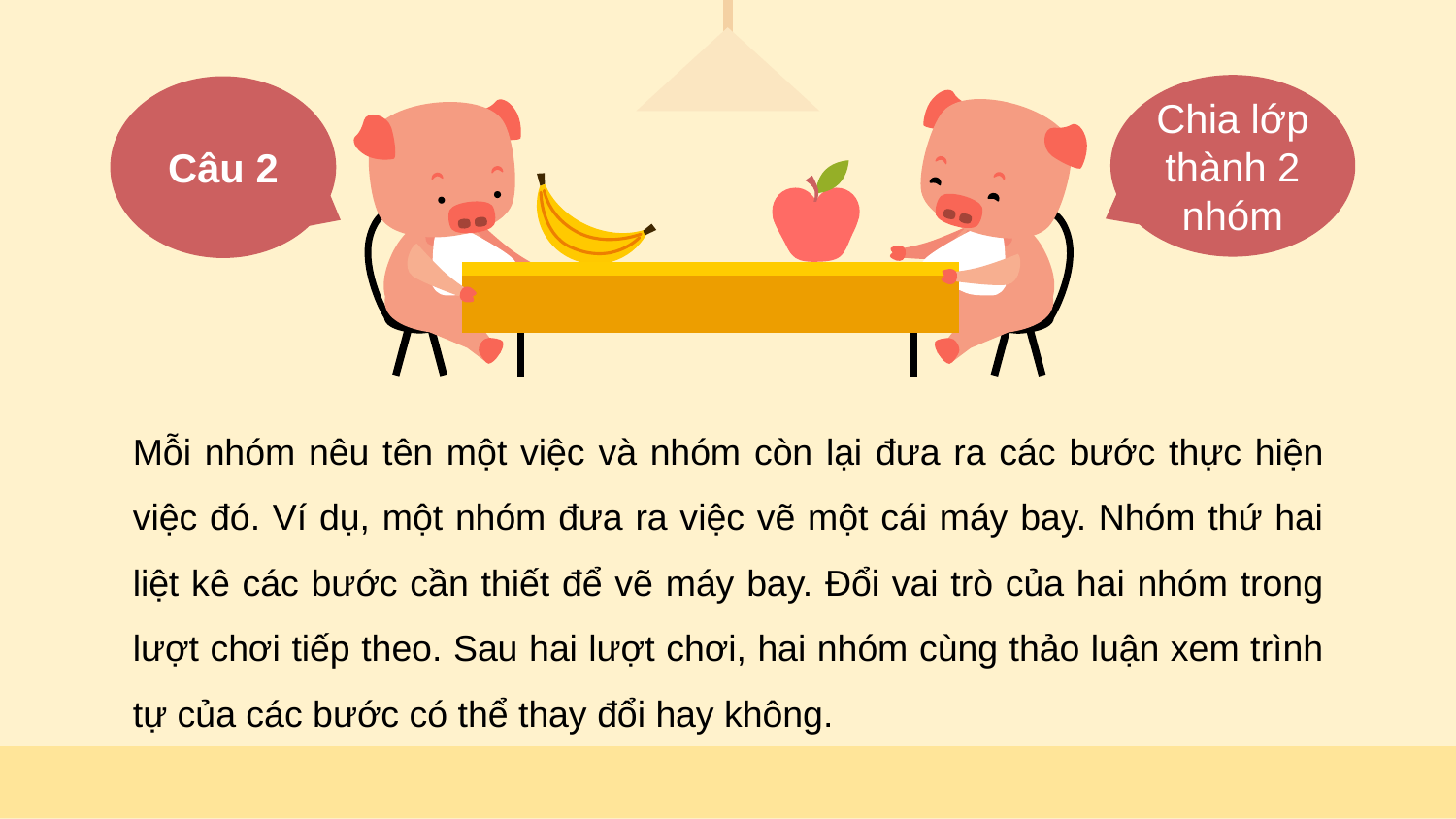

Chia lớp thành 2 nhóm
Câu 2

Mỗi nhóm nêu tên một việc và nhóm còn lại đưa ra các bước thực hiện việc đó. Ví dụ, một nhóm đưa ra việc vẽ một cái máy bay. Nhóm thứ hai liệt kê các bước cần thiết để vẽ máy bay. Đổi vai trò của hai nhóm trong lượt chơi tiếp theo. Sau hai lượt chơi, hai nhóm cùng thảo luận xem trình tự của các bước có thể thay đổi hay không.